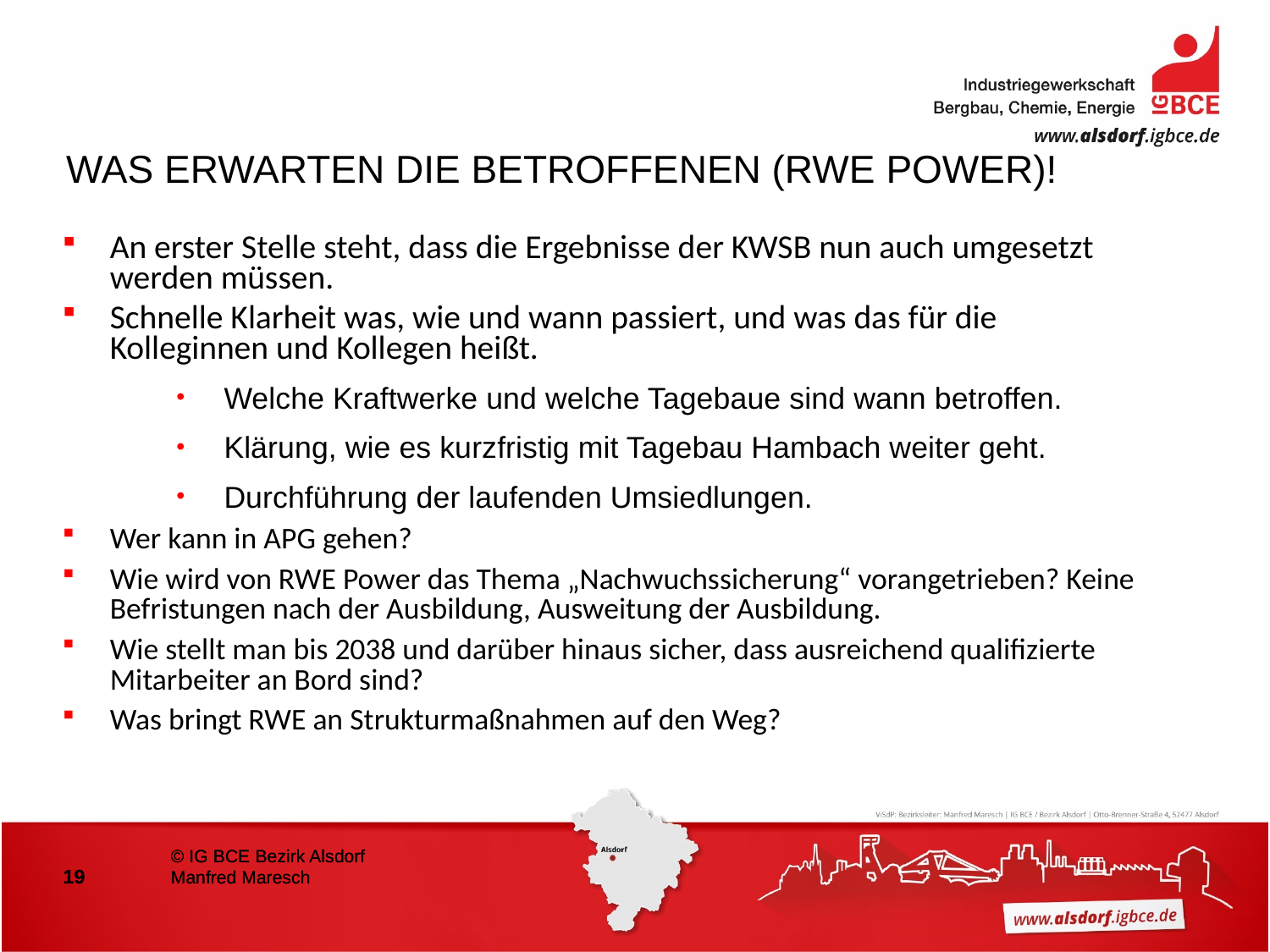

Was Erwarten die Betroffenen (RWE Power)!
An erster Stelle steht, dass die Ergebnisse der KWSB nun auch umgesetzt werden müssen.
Schnelle Klarheit was, wie und wann passiert, und was das für die Kolleginnen und Kollegen heißt.
Welche Kraftwerke und welche Tagebaue sind wann betroffen.
Klärung, wie es kurzfristig mit Tagebau Hambach weiter geht.
Durchführung der laufenden Umsiedlungen.
Wer kann in APG gehen?
Wie wird von RWE Power das Thema „Nachwuchssicherung“ vorangetrieben? Keine Befristungen nach der Ausbildung, Ausweitung der Ausbildung.
Wie stellt man bis 2038 und darüber hinaus sicher, dass ausreichend qualifizierte Mitarbeiter an Bord sind?
Was bringt RWE an Strukturmaßnahmen auf den Weg?